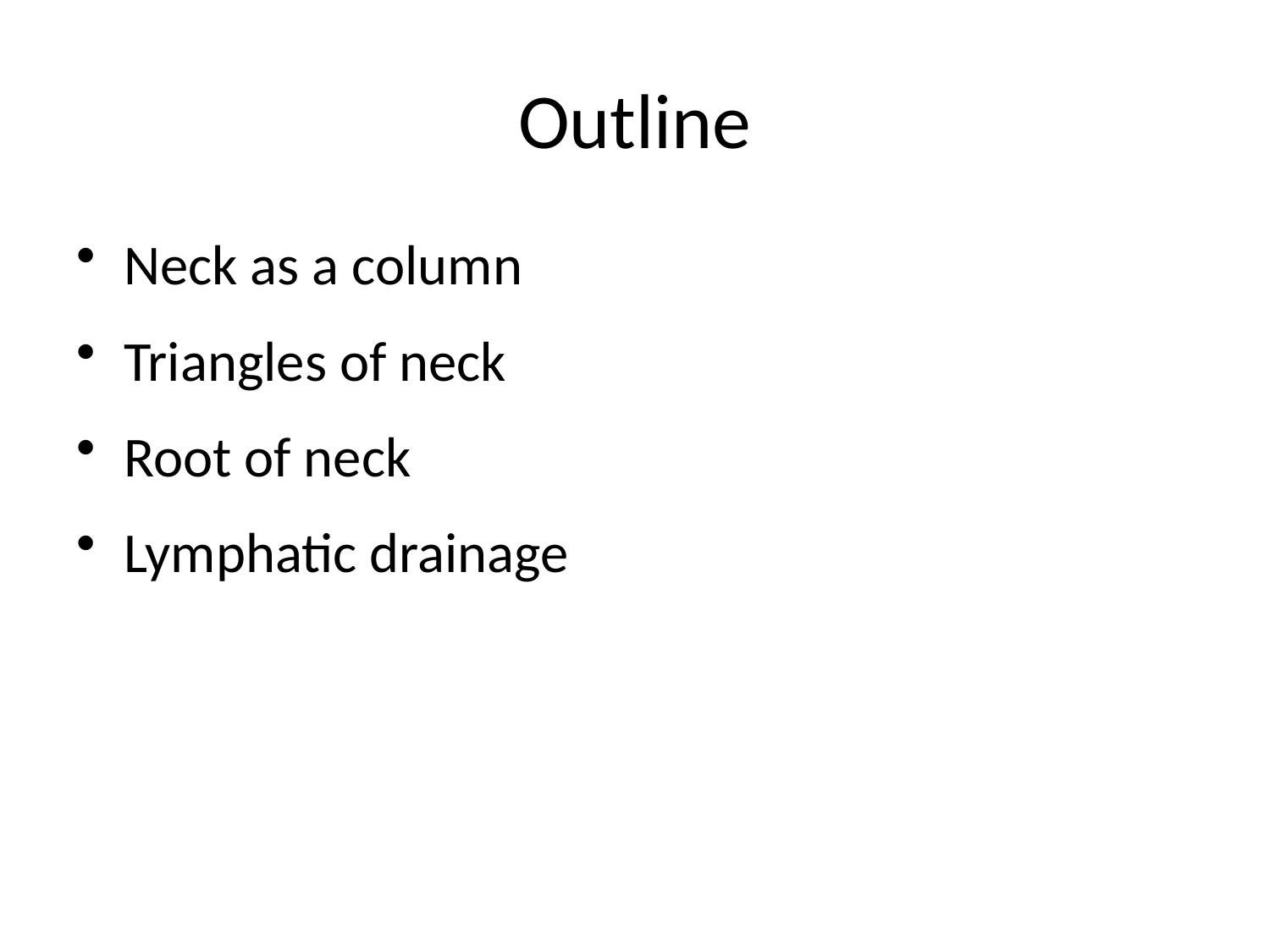

# Outline
Neck as a column
Triangles of neck
Root of neck
Lymphatic drainage